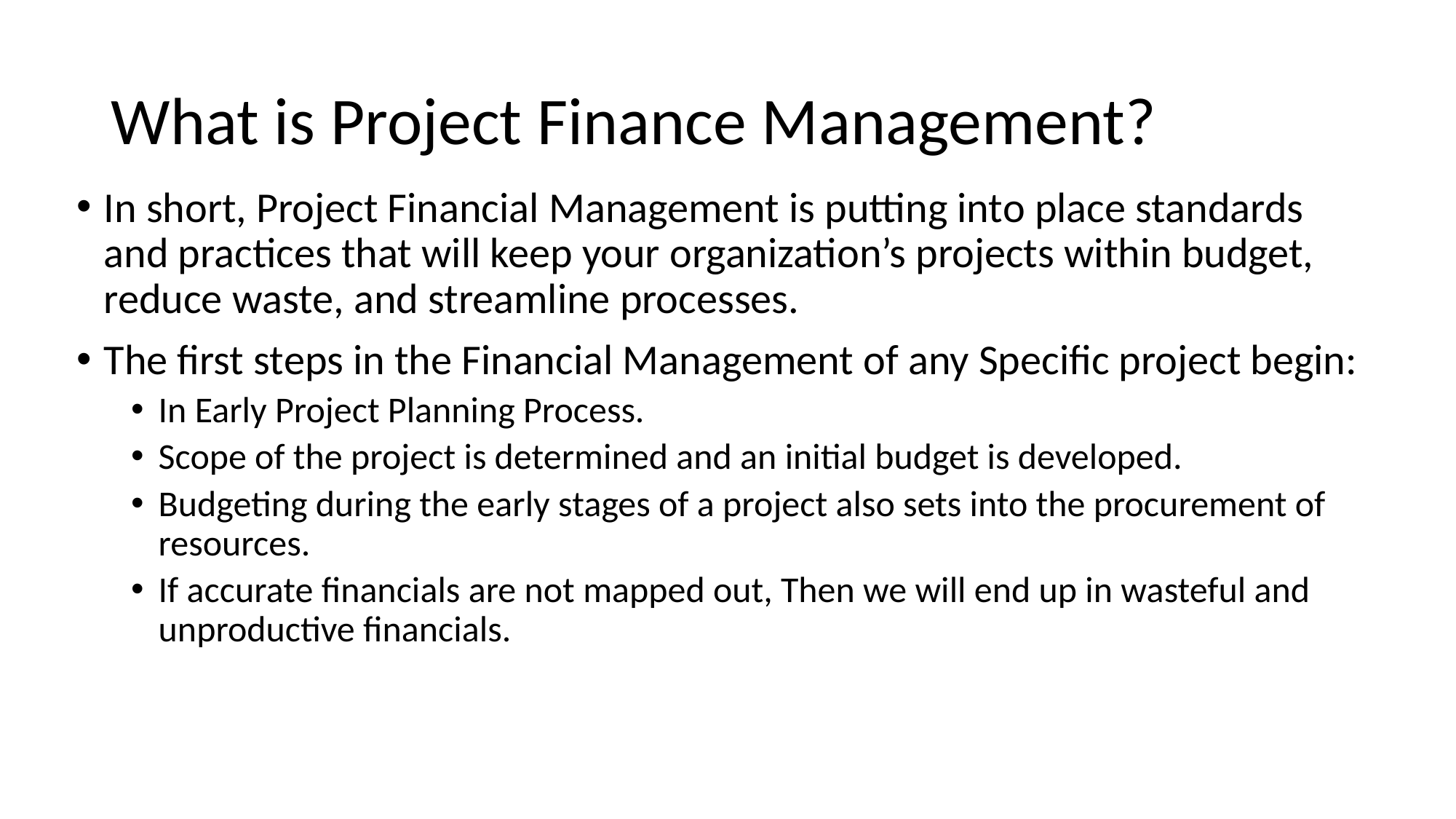

# What is Project Finance Management?
In short, Project Financial Management is putting into place standards and practices that will keep your organization’s projects within budget, reduce waste, and streamline processes.
The first steps in the Financial Management of any Specific project begin:
In Early Project Planning Process.
Scope of the project is determined and an initial budget is developed.
Budgeting during the early stages of a project also sets into the procurement of resources.
If accurate financials are not mapped out, Then we will end up in wasteful and unproductive financials.